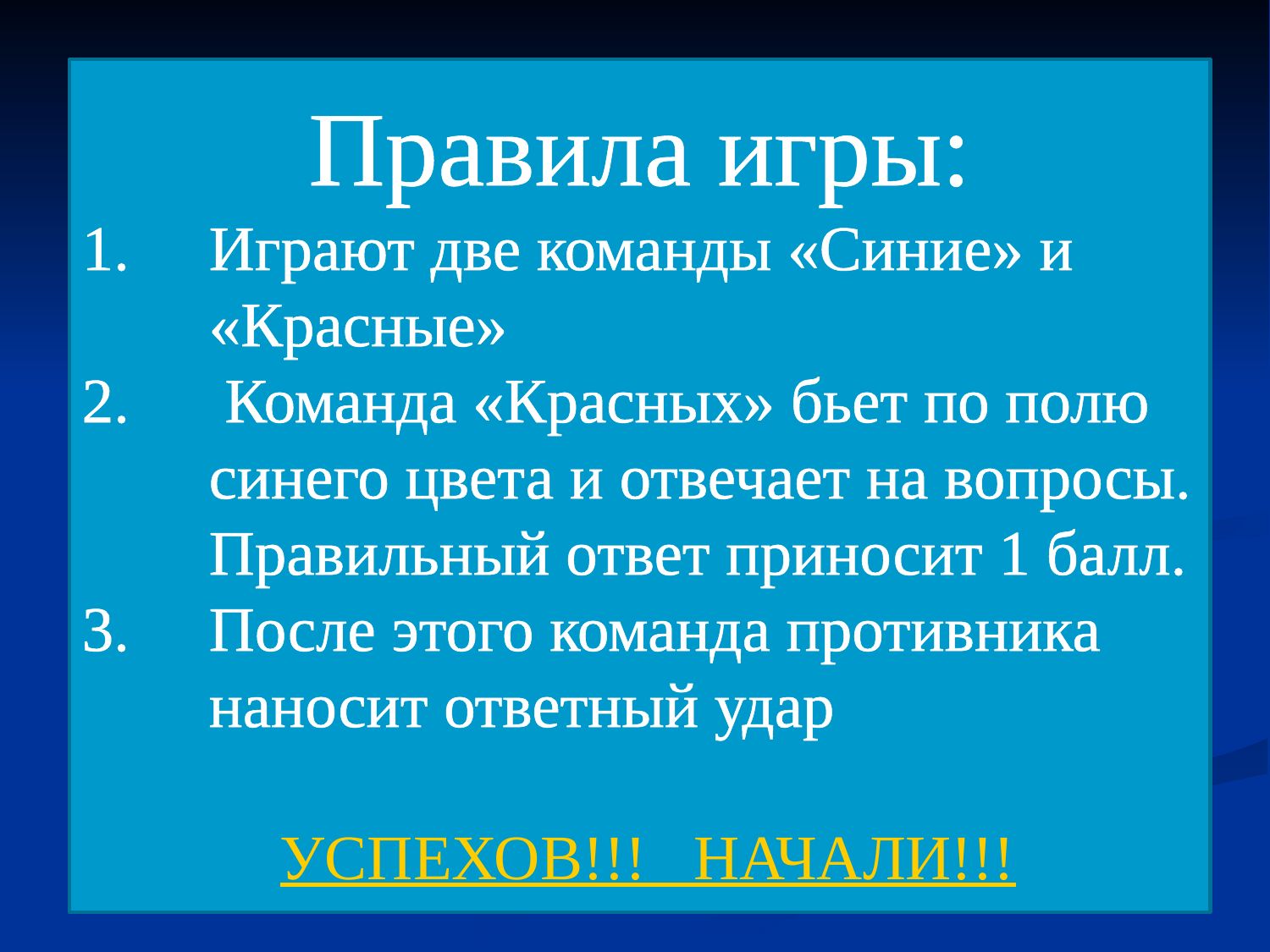

Правила игры:
Играют две команды «Синие» и «Красные»
 Команда «Красных» бьет по полю синего цвета и отвечает на вопросы. Правильный ответ приносит 1 балл.
После этого команда противника наносит ответный удар

 УСПЕХОВ!!!   НАЧАЛИ!!!